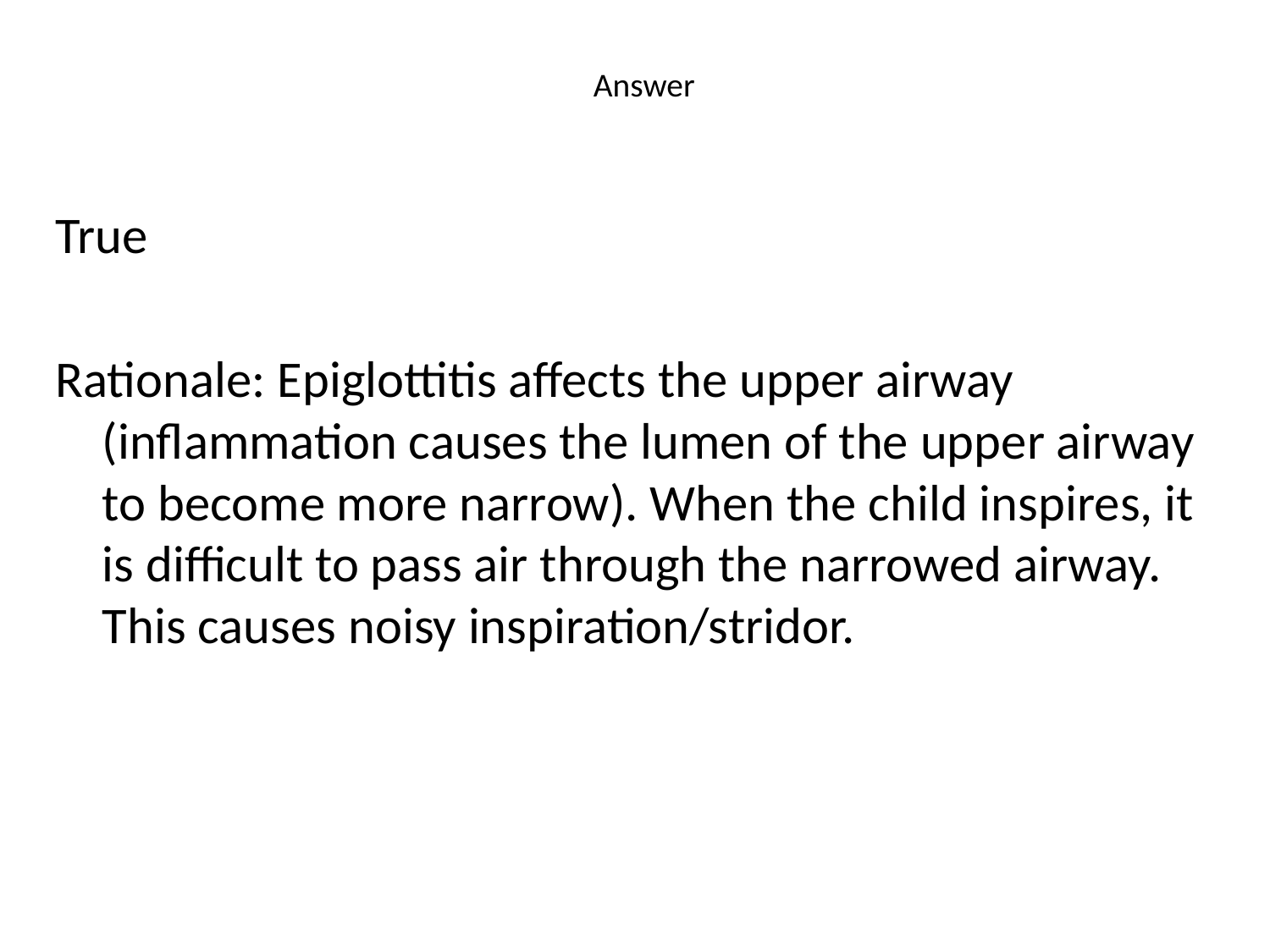

# Answer
True

Rationale: Epiglottitis affects the upper airway (inflammation causes the lumen of the upper airway to become more narrow). When the child inspires, it is difficult to pass air through the narrowed airway. This causes noisy inspiration/stridor.